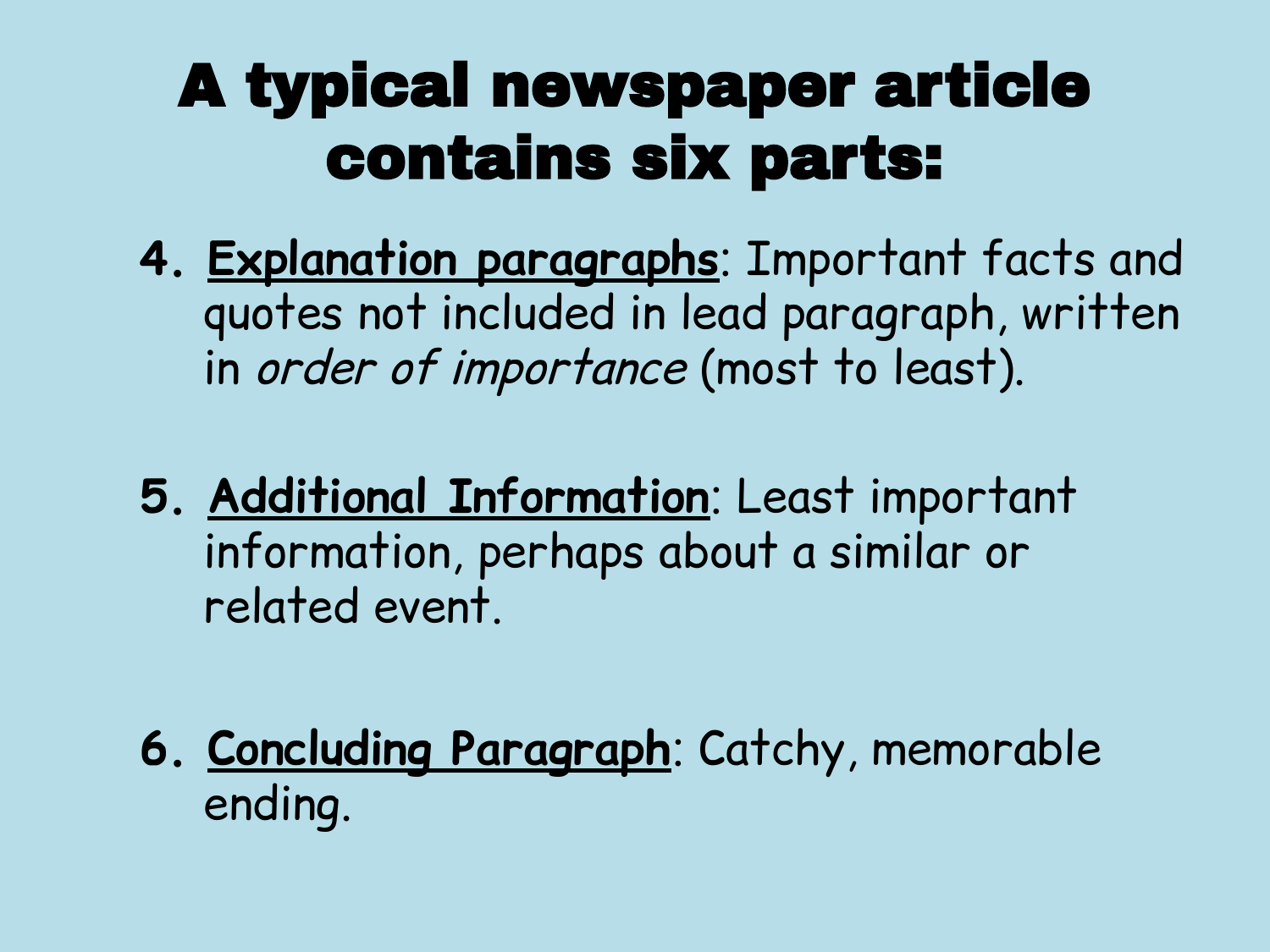

# A typical newspaper article contains six parts:
4. Explanation paragraphs: Important facts and quotes not included in lead paragraph, written in order of importance (most to least).

5. Additional Information: Least important information, perhaps about a similar or related event.

6. Concluding Paragraph: Catchy, memorable ending.